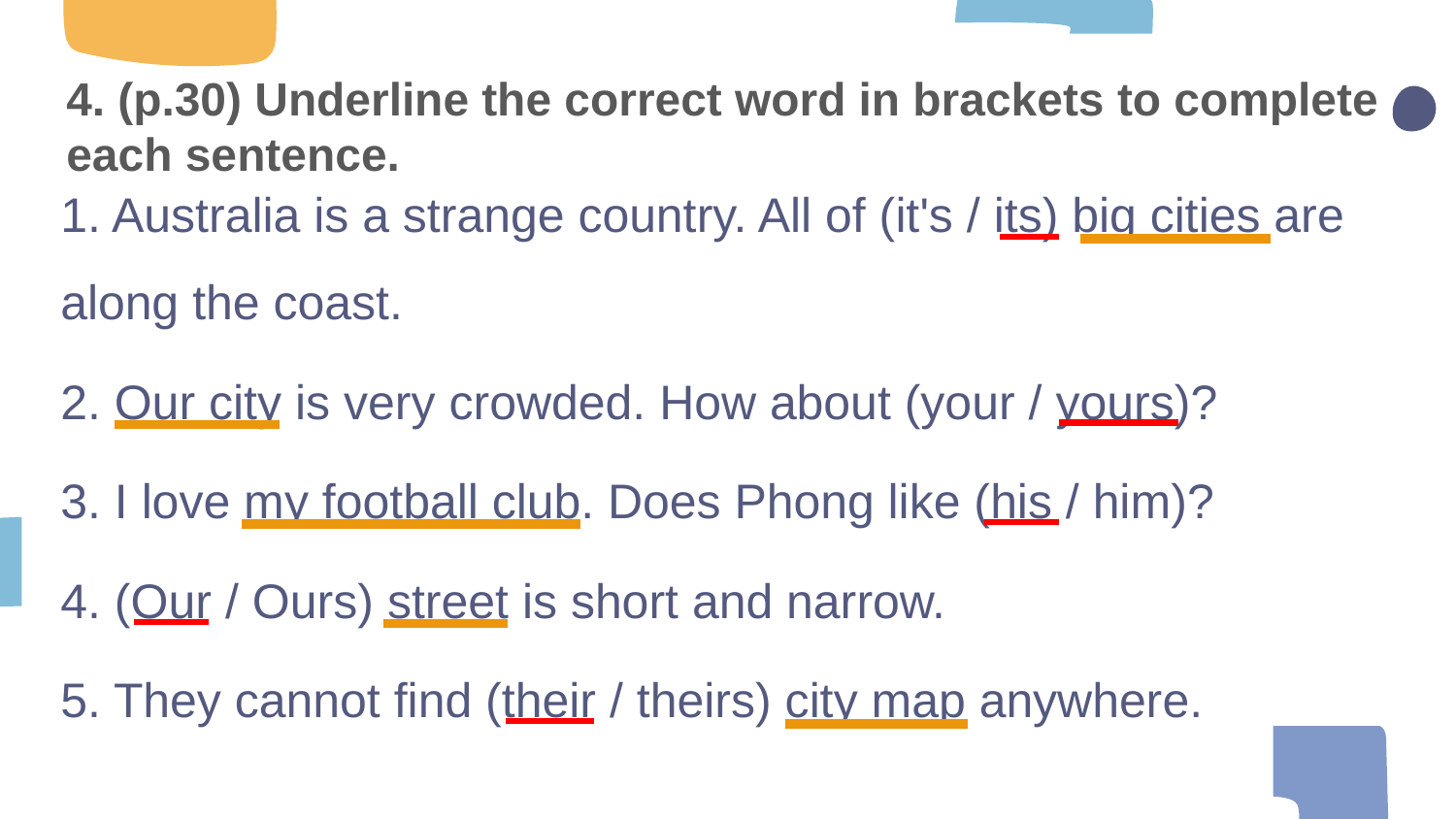

4. (p.30) Underline the correct word in brackets to complete each sentence.
1. Australia is a strange country. All of (it's / its) big cities are along the coast.
2. Our city is very crowded. How about (your / yours)?
3. I love my football club. Does Phong like (his / him)?
4. (Our / Ours) street is short and narrow.
5. They cannot find (their / theirs) city map anywhere.